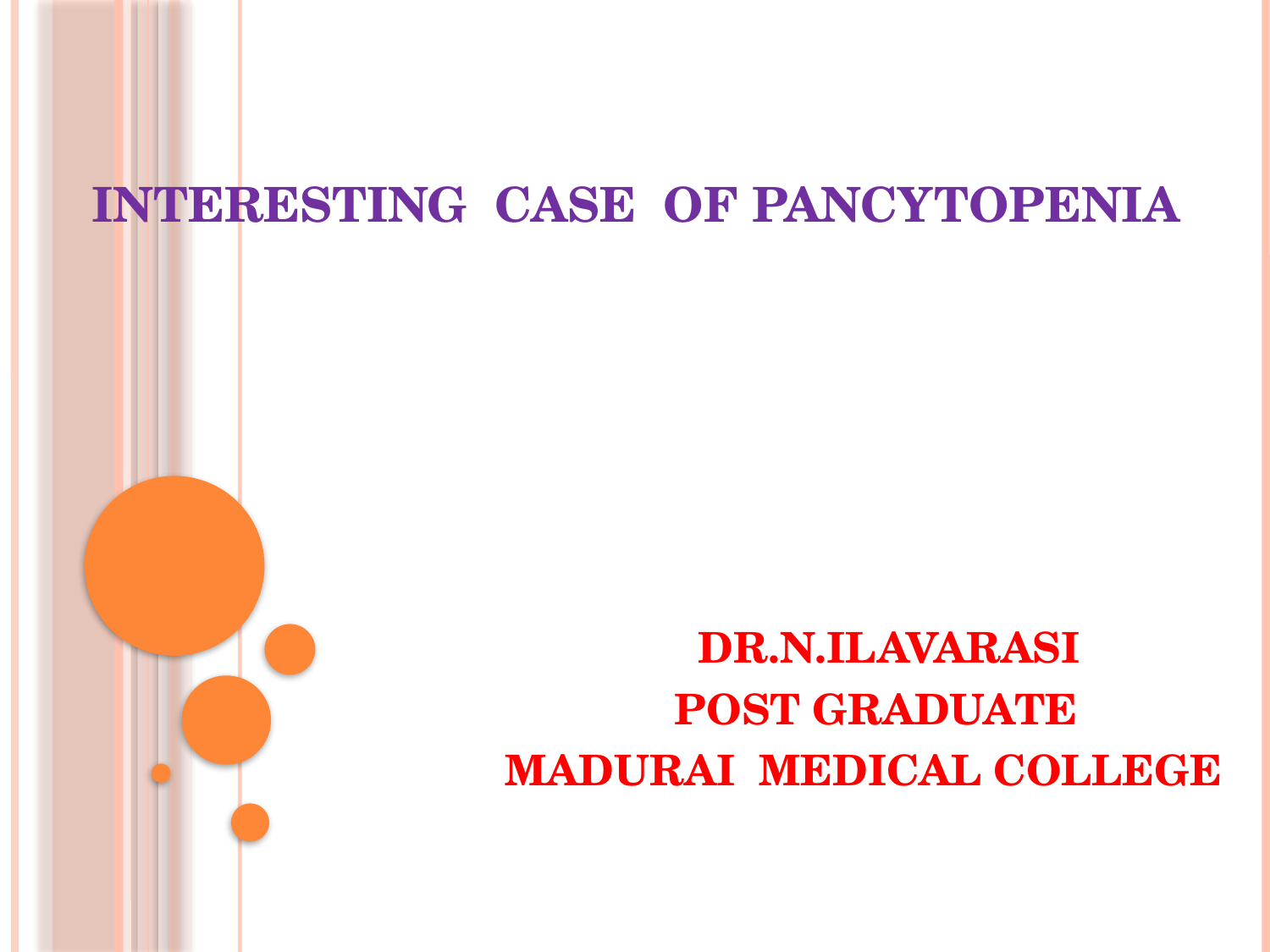

# INTERESTING  CASE  OF PANCYTOPENIA
                                 DR.N.ILAVARASI
                               POST GRADUATE
                 MADURAI  MEDICAL COLLEGE